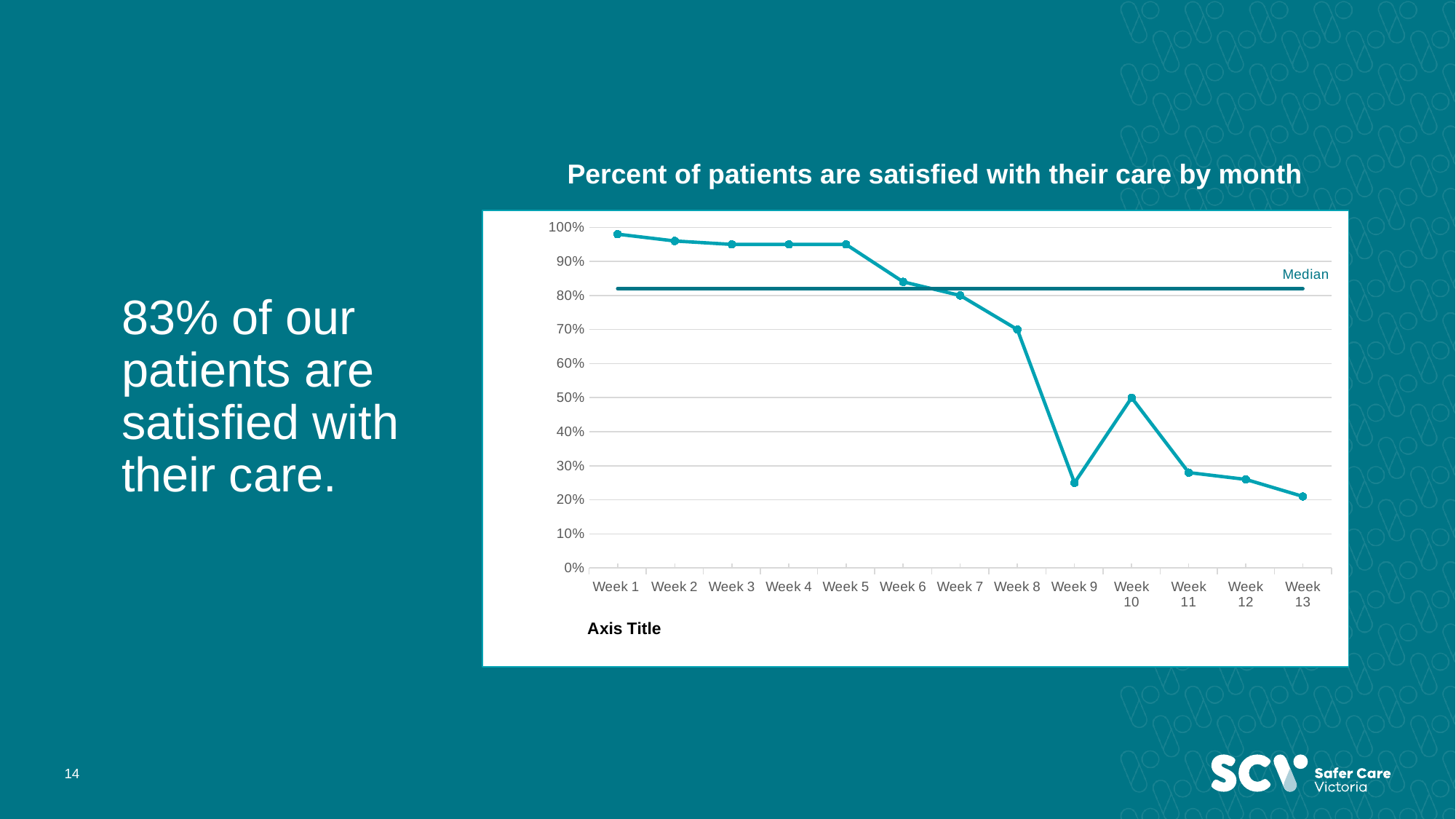

Percent of patients are satisfied with their care by month

### Chart

| Category |  |  |
|---|---|---|
| Week 1  | 0.98 | 0.8200000000000001 |
| Week 2 | 0.96 | 0.8200000000000001 |
| Week 3 | 0.95 | 0.8200000000000001 |
| Week 4 | 0.95 | 0.8200000000000001 |
| Week 5 | 0.95 | 0.8200000000000001 |
| Week 6 | 0.84 | 0.8200000000000001 |
| Week 7 | 0.8 | 0.8200000000000001 |
| Week 8 | 0.7 | 0.8200000000000001 |
| Week 9 | 0.25 | 0.8200000000000001 |
| Week 10 | 0.5 | 0.8200000000000001 |
| Week 11 | 0.28 | 0.8200000000000001 |
| Week 12 | 0.26 | 0.8200000000000001 |
| Week 13 | 0.21 | 0.8200000000000001 |
# 83% of our patients are satisfied with their care.
14